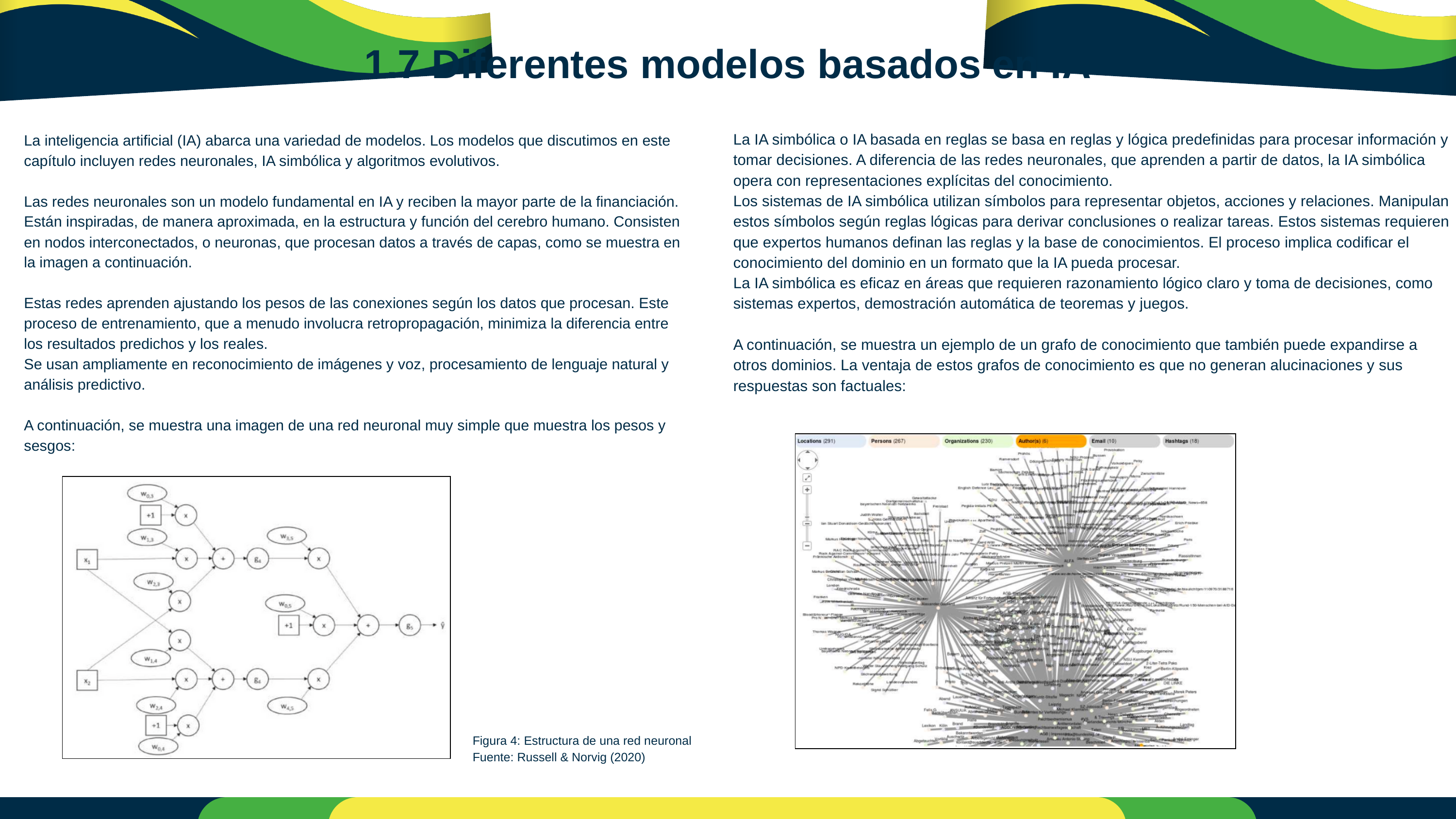

1.7 Diferentes modelos basados en IA
La IA simbólica o IA basada en reglas se basa en reglas y lógica predefinidas para procesar información y tomar decisiones. A diferencia de las redes neuronales, que aprenden a partir de datos, la IA simbólica opera con representaciones explícitas del conocimiento.
Los sistemas de IA simbólica utilizan símbolos para representar objetos, acciones y relaciones. Manipulan estos símbolos según reglas lógicas para derivar conclusiones o realizar tareas. Estos sistemas requieren que expertos humanos definan las reglas y la base de conocimientos. El proceso implica codificar el conocimiento del dominio en un formato que la IA pueda procesar.
La IA simbólica es eficaz en áreas que requieren razonamiento lógico claro y toma de decisiones, como sistemas expertos, demostración automática de teoremas y juegos.

A continuación, se muestra un ejemplo de un grafo de conocimiento que también puede expandirse a otros dominios. La ventaja de estos grafos de conocimiento es que no generan alucinaciones y sus respuestas son factuales:
La inteligencia artificial (IA) abarca una variedad de modelos. Los modelos que discutimos en este capítulo incluyen redes neuronales, IA simbólica y algoritmos evolutivos.

Las redes neuronales son un modelo fundamental en IA y reciben la mayor parte de la financiación. Están inspiradas, de manera aproximada, en la estructura y función del cerebro humano. Consisten en nodos interconectados, o neuronas, que procesan datos a través de capas, como se muestra en la imagen a continuación.

Estas redes aprenden ajustando los pesos de las conexiones según los datos que procesan. Este proceso de entrenamiento, que a menudo involucra retropropagación, minimiza la diferencia entre los resultados predichos y los reales.
Se usan ampliamente en reconocimiento de imágenes y voz, procesamiento de lenguaje natural y análisis predictivo.

A continuación, se muestra una imagen de una red neuronal muy simple que muestra los pesos y sesgos:

Figura 4: Estructura de una red neuronal
Fuente: Russell & Norvig (2020)